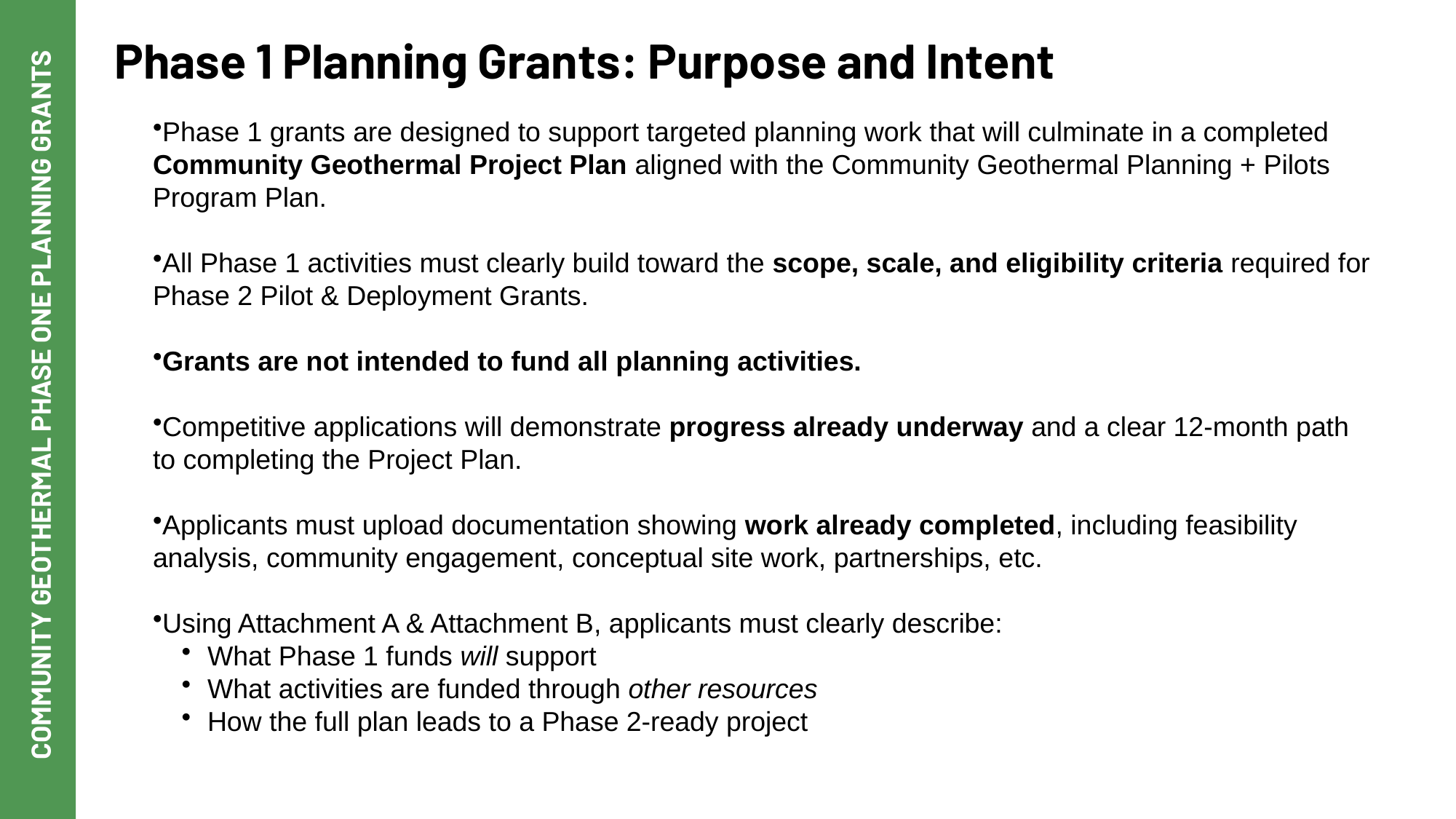

Phase 1 Planning Grants: Purpose and Intent
Phase 1 grants are designed to support targeted planning work that will culminate in a completed Community Geothermal Project Plan aligned with the Community Geothermal Planning + Pilots Program Plan.

All Phase 1 activities must clearly build toward the scope, scale, and eligibility criteria required for Phase 2 Pilot & Deployment Grants.

Grants are not intended to fund all planning activities.

Competitive applications will demonstrate progress already underway and a clear 12-month path to completing the Project Plan.

Applicants must upload documentation showing work already completed, including feasibility analysis, community engagement, conceptual site work, partnerships, etc.

Using Attachment A & Attachment B, applicants must clearly describe:
What Phase 1 funds will support
What activities are funded through other resources
How the full plan leads to a Phase 2-ready project
COMMUNITY GEOTHERMAL PHASE ONE PLANNING GRANTS